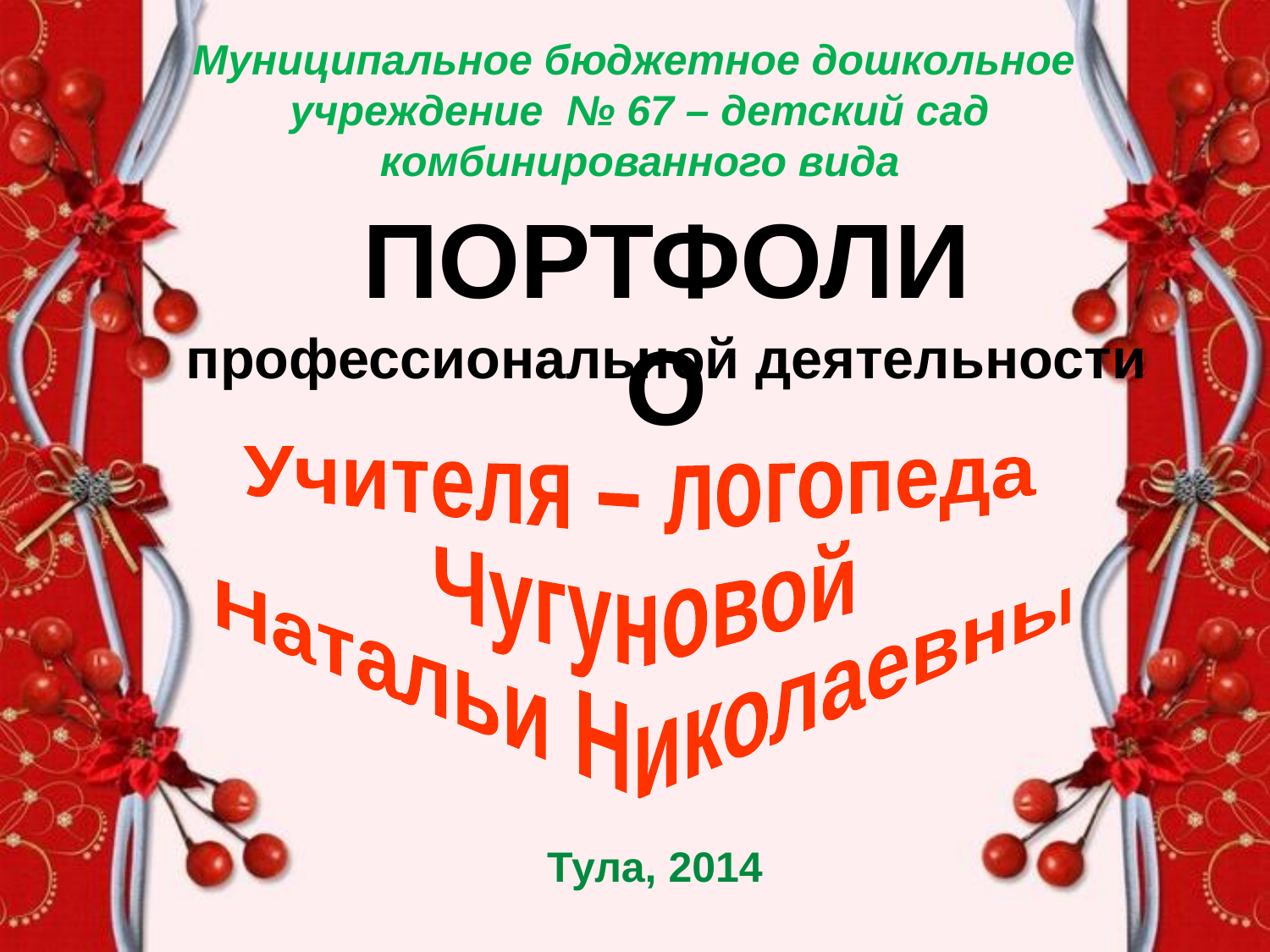

Муниципальное бюджетное дошкольное  учреждение  № 67 – детский сад комбинированного вида
ПОРТФОЛИО
профессиональной деятельности
Учителя – логопеда
Чугуновой
Натальи Николаевны
Тула, 2014